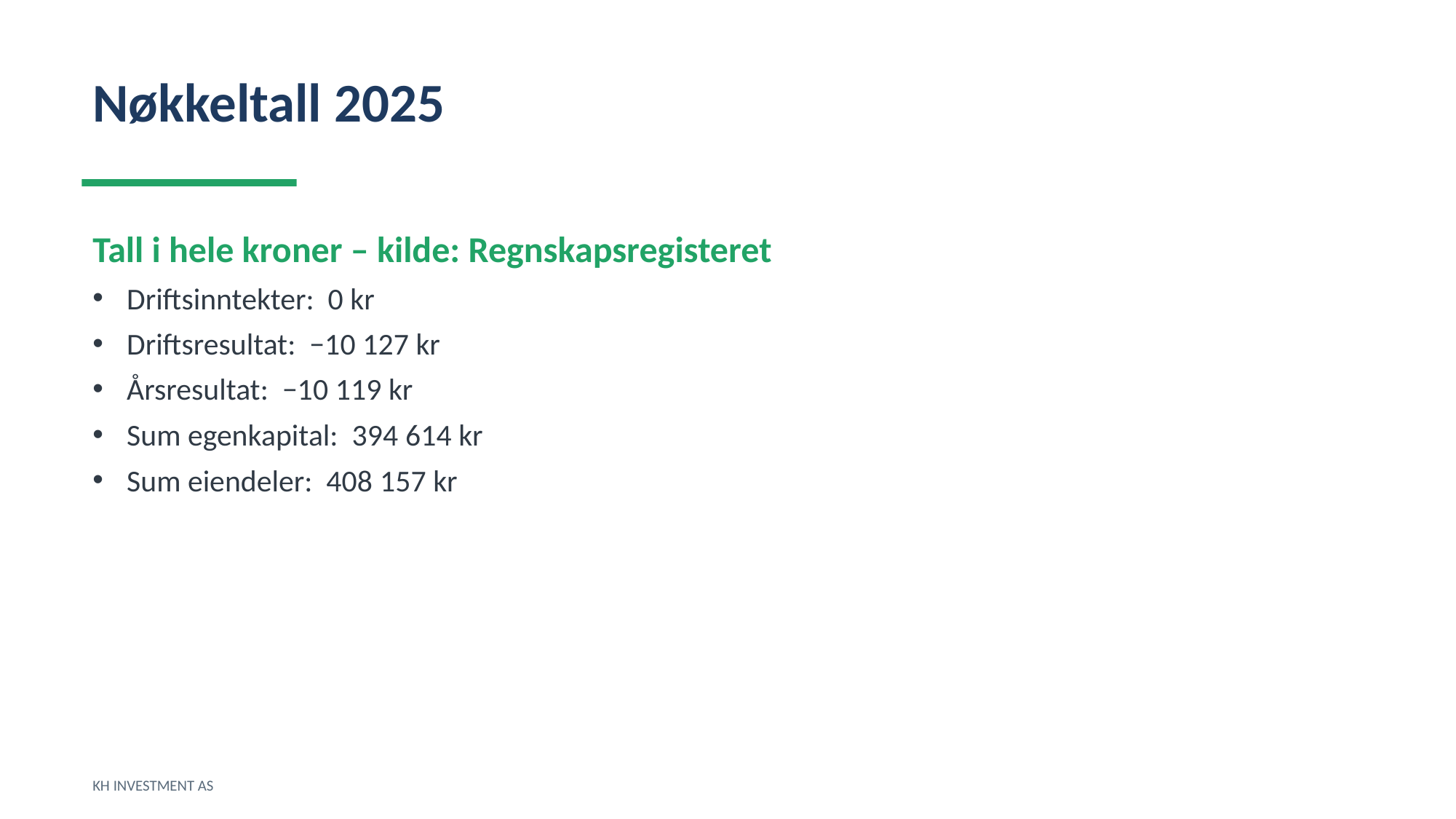

Nøkkeltall 2025

Tall i hele kroner – kilde: Regnskapsregisteret
Driftsinntekter:  0 kr
Driftsresultat:  −10 127 kr
Årsresultat:  −10 119 kr
Sum egenkapital:  394 614 kr
Sum eiendeler:  408 157 kr
KH INVESTMENT AS